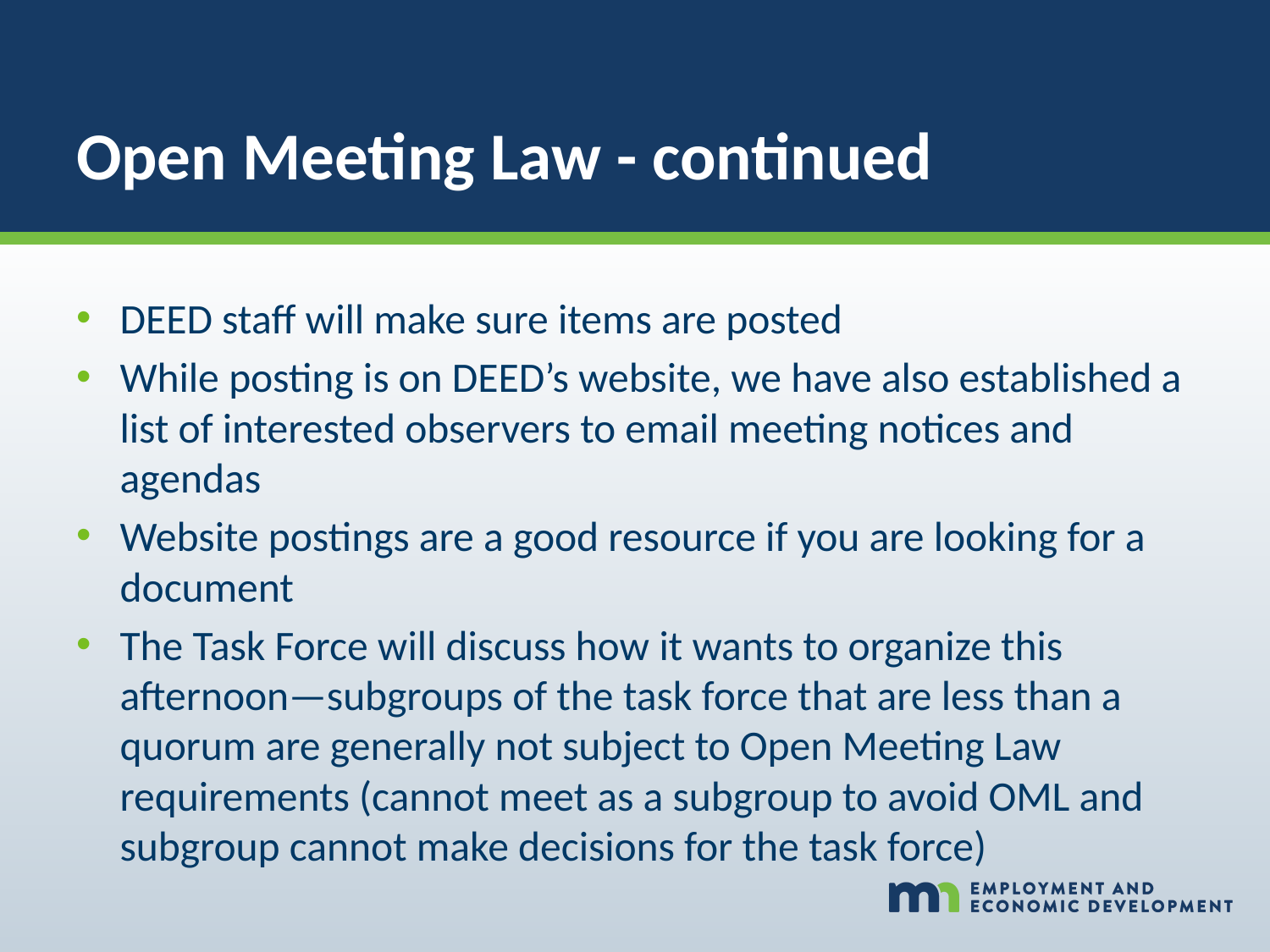

# Open Meeting Law - continued
DEED staff will make sure items are posted
While posting is on DEED’s website, we have also established a list of interested observers to email meeting notices and agendas
Website postings are a good resource if you are looking for a document
The Task Force will discuss how it wants to organize this afternoon—subgroups of the task force that are less than a quorum are generally not subject to Open Meeting Law requirements (cannot meet as a subgroup to avoid OML and subgroup cannot make decisions for the task force)